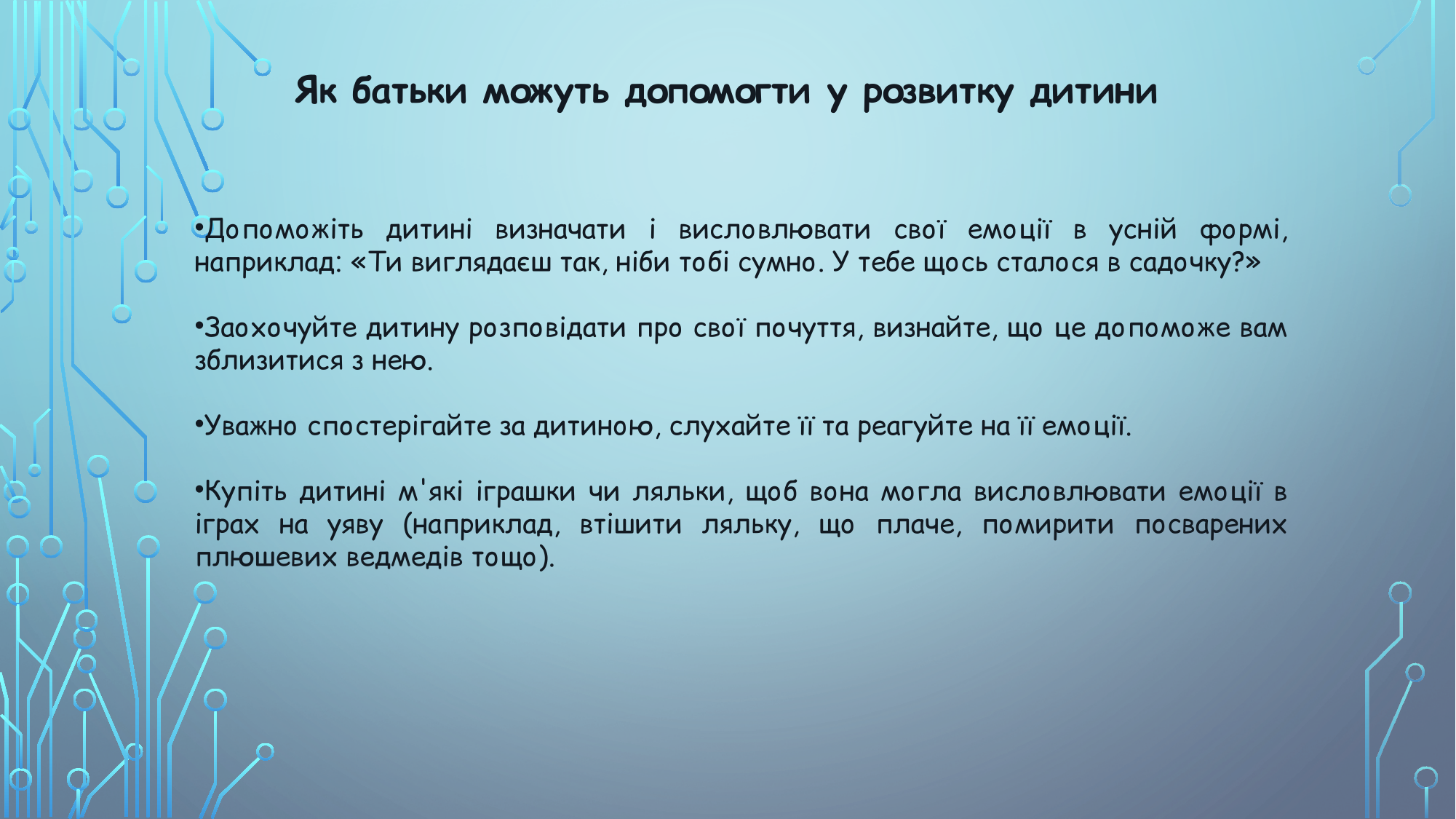

Як батьки можуть допомогти у розвитку дитини
Допоможіть дитині визначати і висловлювати свої емоції в усній формі, наприклад: «Ти виглядаєш так, ніби тобі сумно. У тебе щось сталося в садочку?»

Заохочуйте дитину розповідати про свої почуття, визнайте, що це допоможе вам зблизитися з нею.

Уважно спостерігайте за дитиною, слухайте її та реагуйте на її емоції.

Купіть дитині м'які іграшки чи ляльки, щоб вона могла висловлювати емоції в іграх на уяву (наприклад, втішити ляльку, що плаче, помирити посварених плюшевих ведмедів тощо).